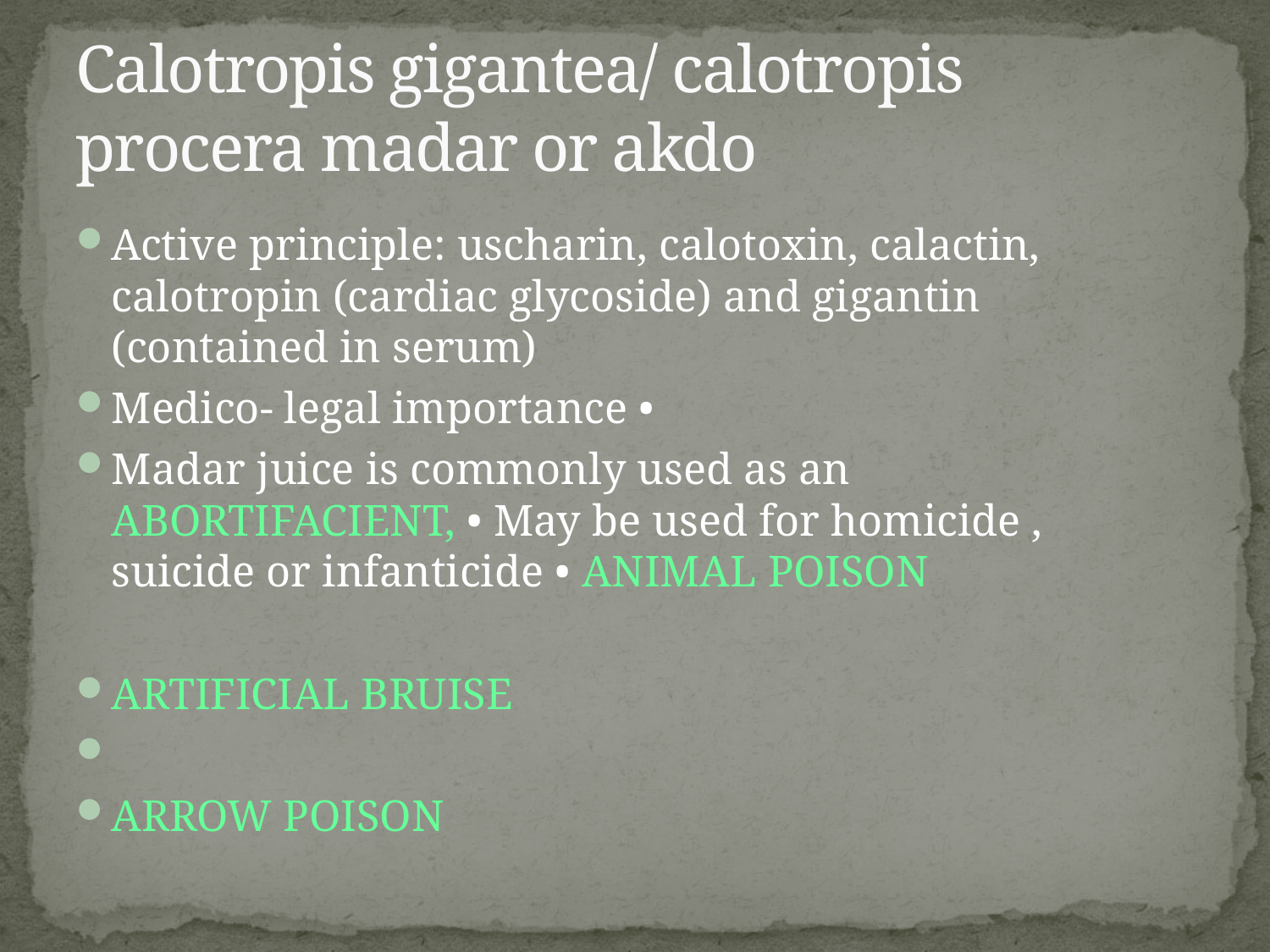

# Calotropis gigantea/ calotropis procera madar or akdo
Active principle: uscharin, calotoxin, calactin, calotropin (cardiac glycoside) and gigantin (contained in serum)
Medico- legal importance •
Madar juice is commonly used as an ABORTIFACIENT, • May be used for homicide , suicide or infanticide • ANIMAL POISON

ARTIFICIAL BRUISE

ARROW POISON